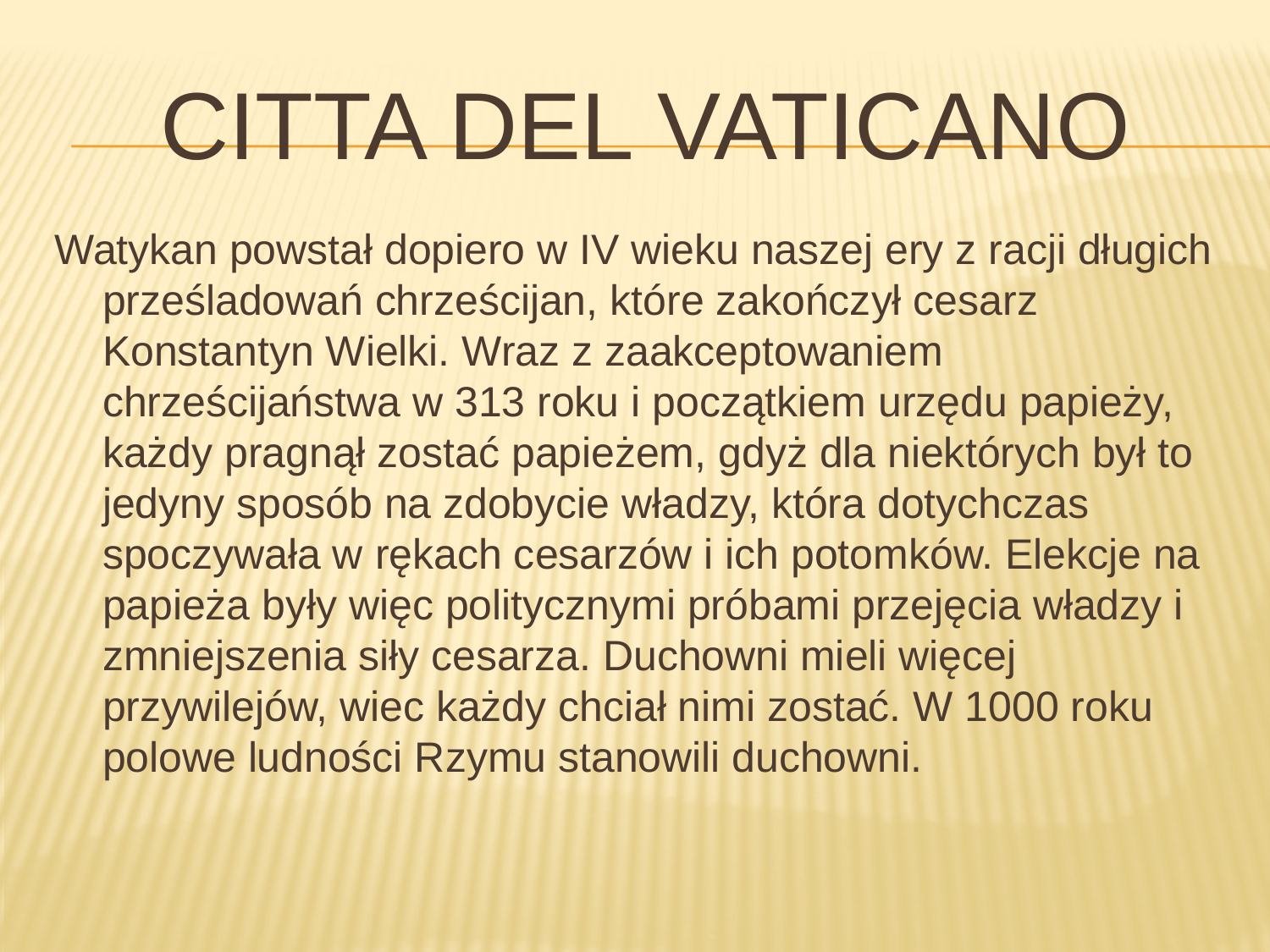

# Citta del Vaticano
Watykan powstał dopiero w IV wieku naszej ery z racji długich prześladowań chrześcijan, które zakończył cesarz Konstantyn Wielki. Wraz z zaakceptowaniem chrześcijaństwa w 313 roku i początkiem urzędu papieży, każdy pragnął zostać papieżem, gdyż dla niektórych był to jedyny sposób na zdobycie władzy, która dotychczas spoczywała w rękach cesarzów i ich potomków. Elekcje na papieża były więc politycznymi próbami przejęcia władzy i zmniejszenia siły cesarza. Duchowni mieli więcej przywilejów, wiec każdy chciał nimi zostać. W 1000 roku polowe ludności Rzymu stanowili duchowni.